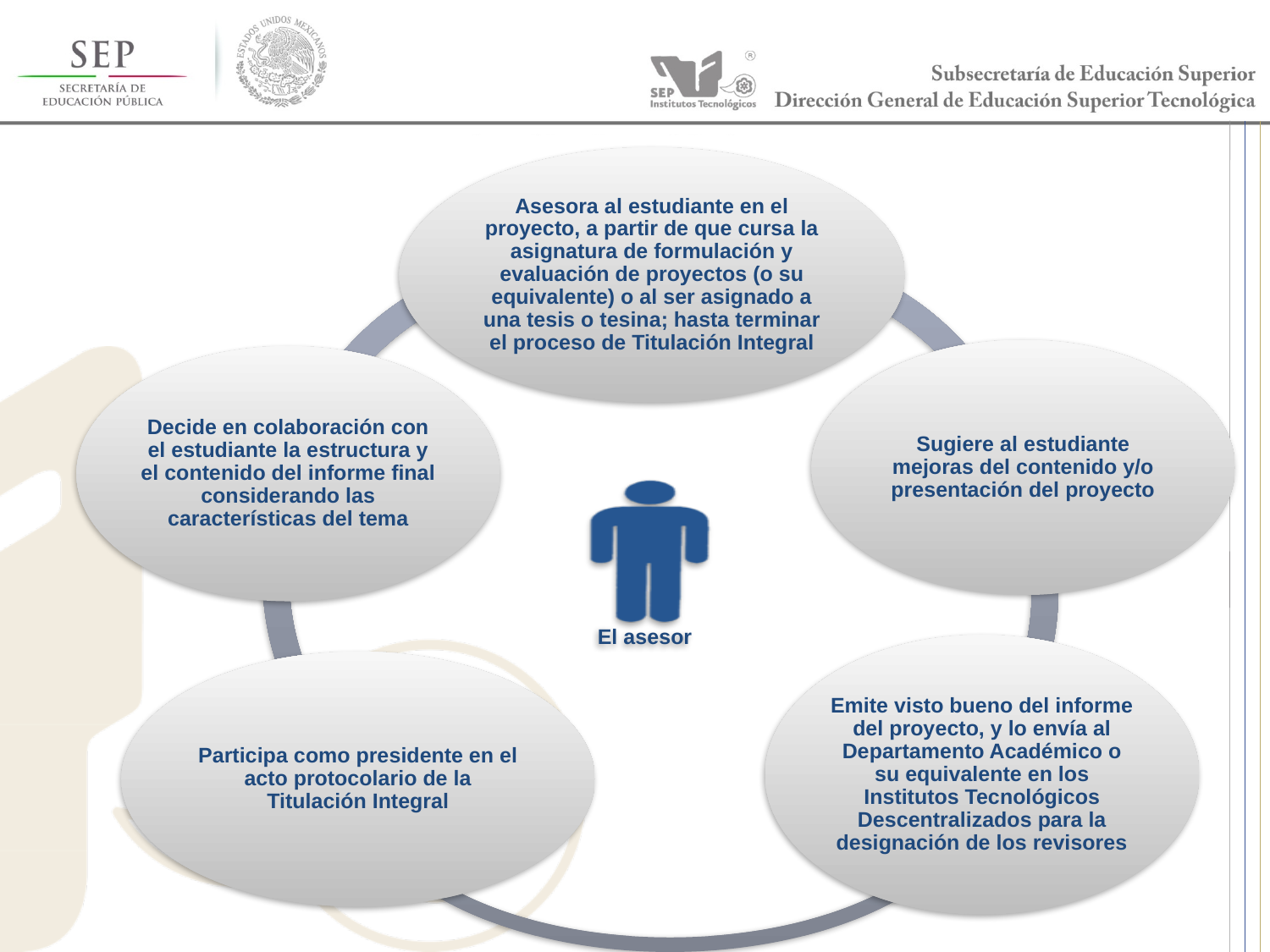

El asesor
Asesora al estudiante en el proyecto, a partir de que cursa la asignatura de formulación y evaluación de proyectos (o su equivalente) o al ser asignado a una tesis o tesina; hasta terminar el proceso de Titulación Integral
Sugiere al estudiante mejoras del contenido y/o presentación del proyecto
Emite visto bueno del informe del proyecto, y lo envía al Departamento Académico o su equivalente en los Institutos Tecnológicos Descentralizados para la designación de los revisores
Participa como presidente en el acto protocolario de la Titulación Integral
Decide en colaboración con el estudiante la estructura y el contenido del informe final considerando las características del tema